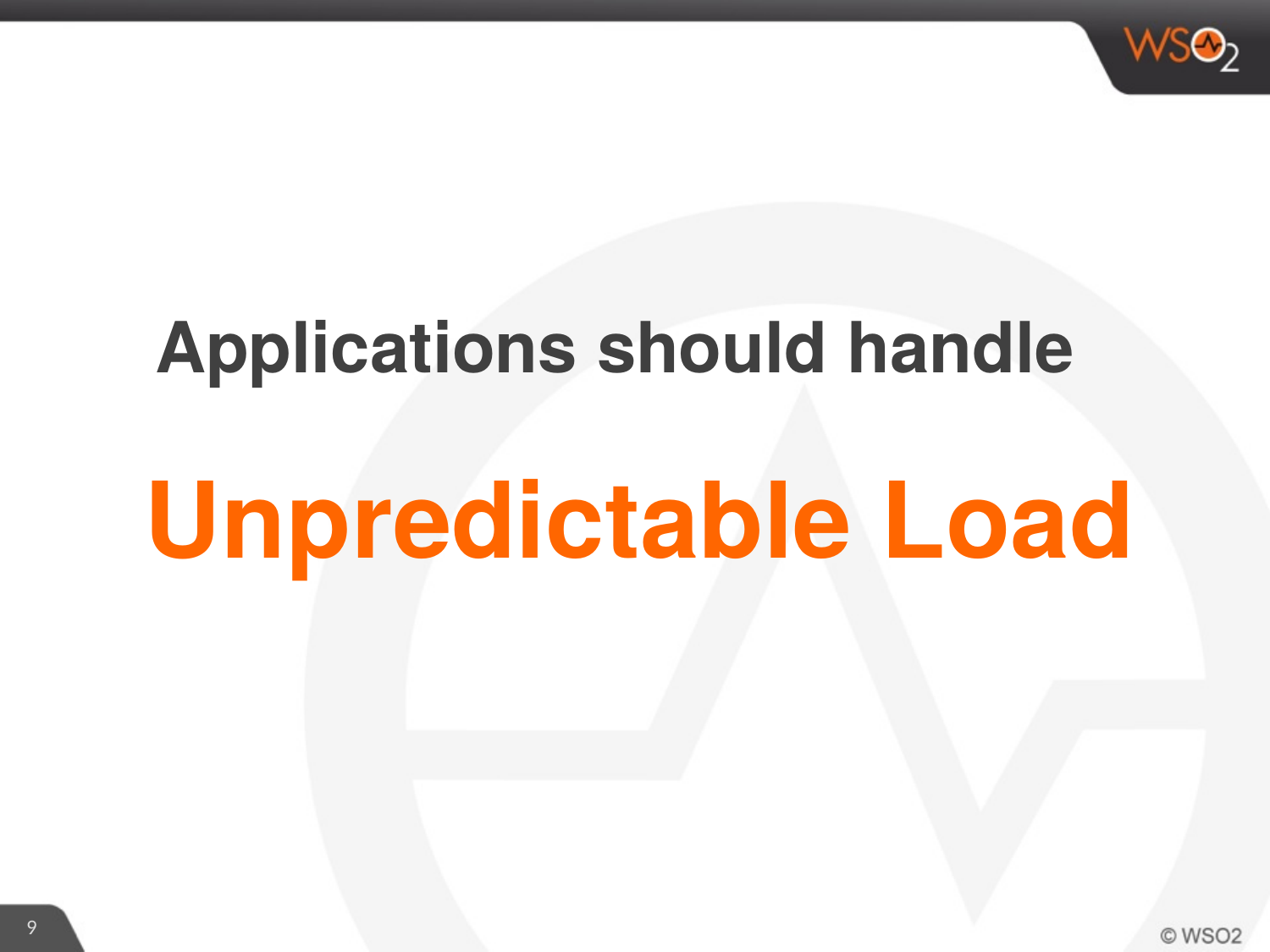

Applications should handle
# Unpredictable Load
9